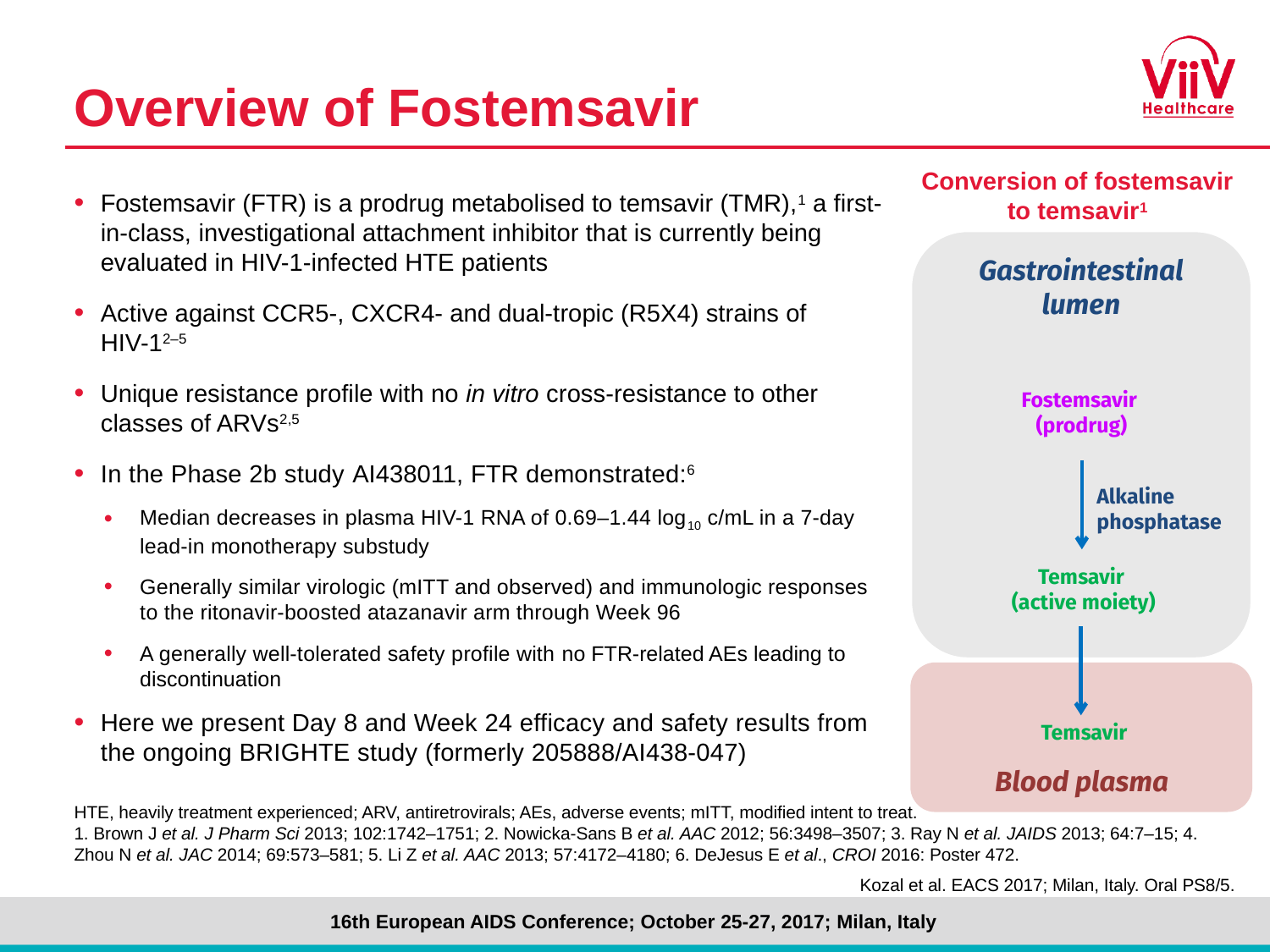

# Overview of Fostemsavir
Conversion of fostemsavir
to temsavir1
Fostemsavir (FTR) is a prodrug metabolised to temsavir (TMR),1 a first-in-class, investigational attachment inhibitor that is currently being evaluated in HIV-1-infected HTE patients
Active against CCR5-, CXCR4- and dual-tropic (R5X4) strains of     HIV-12–5
Unique resistance profile with no in vitro cross-resistance to other classes of ARVs2,5
In the Phase 2b study AI438011, FTR demonstrated:6
Median decreases in plasma HIV-1 RNA of 0.69–1.44 log10 c/mL in a 7-day lead-in monotherapy substudy
Generally similar virologic (mITT and observed) and immunologic responses to the ritonavir-boosted atazanavir arm through Week 96
A generally well-tolerated safety profile with no FTR-related AEs leading to discontinuation
Here we present Day 8 and Week 24 efficacy and safety results from the ongoing BRIGHTE study (formerly 205888/AI438-047)
Gastrointestinal lumen

Fostemsavir
(prodrug)
Alkaline phosphatase
Temsavir
(active moiety)

Temsavir
Blood plasma
HTE, heavily treatment experienced; ARV, antiretrovirals; AEs, adverse events; mITT, modified intent to treat.
1. Brown J et al. J Pharm Sci 2013; 102:1742–1751; 2. Nowicka-Sans B et al. AAC 2012; 56:3498–3507; 3. Ray N et al. JAIDS 2013; 64:7–15; 4. Zhou N et al. JAC 2014; 69:573–581; 5. Li Z et al. AAC 2013; 57:4172–4180; 6. DeJesus E et al., CROI 2016: Poster 472.
Kozal et al. EACS 2017; Milan, Italy. Oral PS8/5.